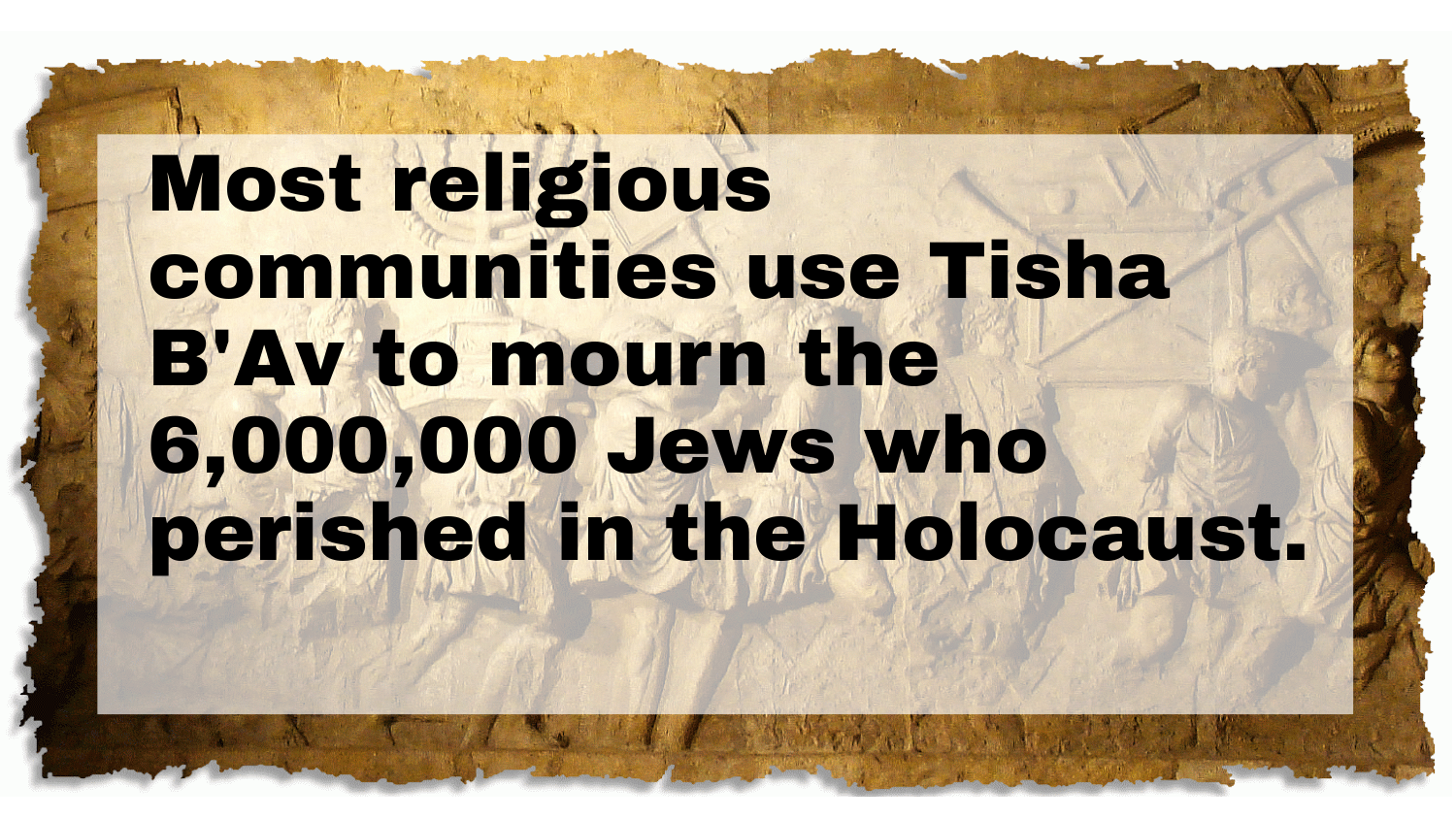

Most religious communities use Tisha B'Av to mourn the 6,000,000 Jews who perished in the Holocaust.